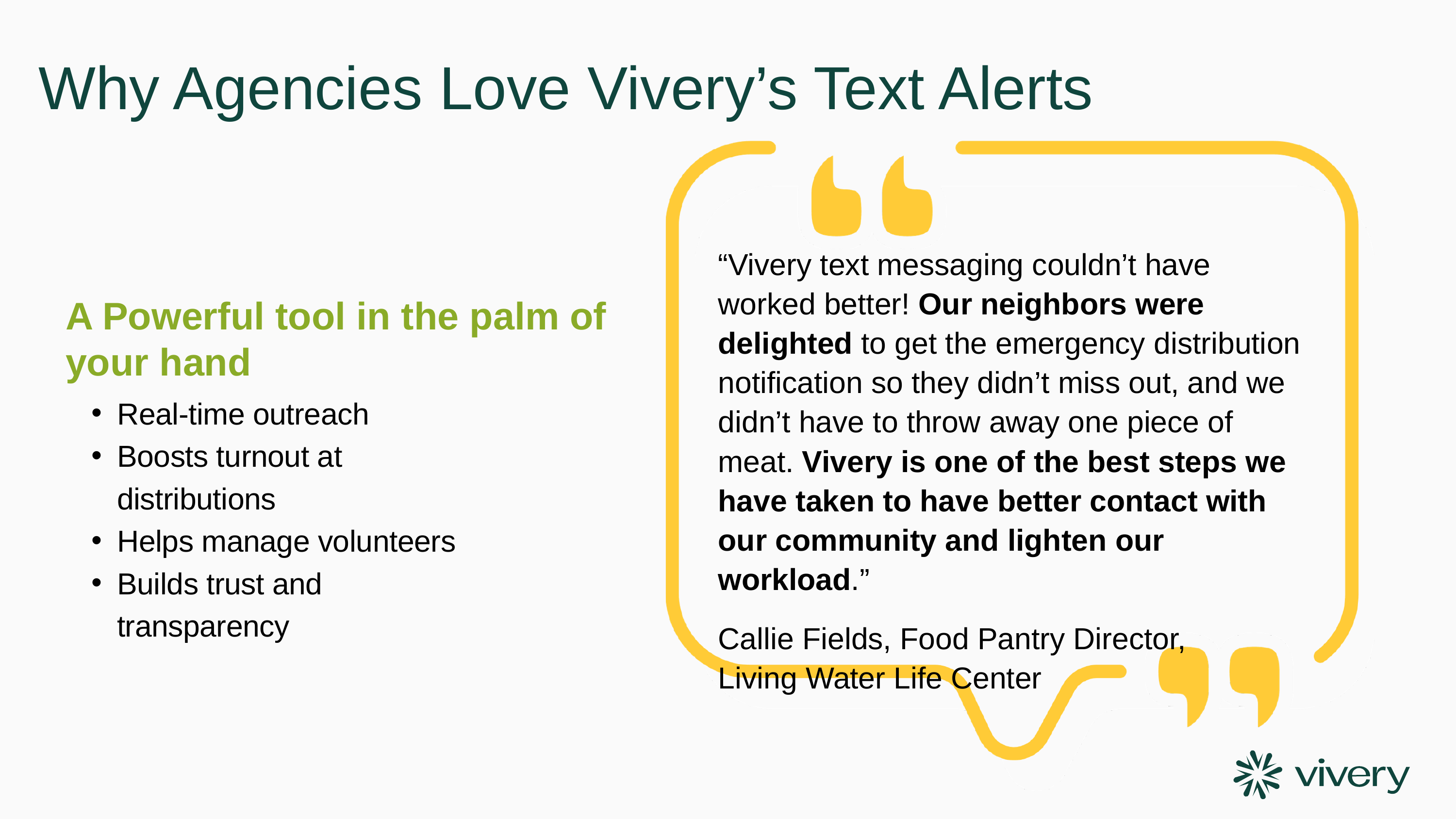

Why Agencies Love Vivery’s Text Alerts

“Vivery text messaging couldn’t have worked better! Our neighbors were delighted to get the emergency distribution notification so they didn’t miss out, and we didn’t have to throw away one piece of meat. Vivery is one of the best steps we have taken to have better contact with our community and lighten our workload.”

Callie Fields, Food Pantry Director,
Living Water Life Center
A Powerful tool in the palm of your hand
Real-time outreach
Boosts turnout at distributions
Helps manage volunteers
Builds trust and transparency